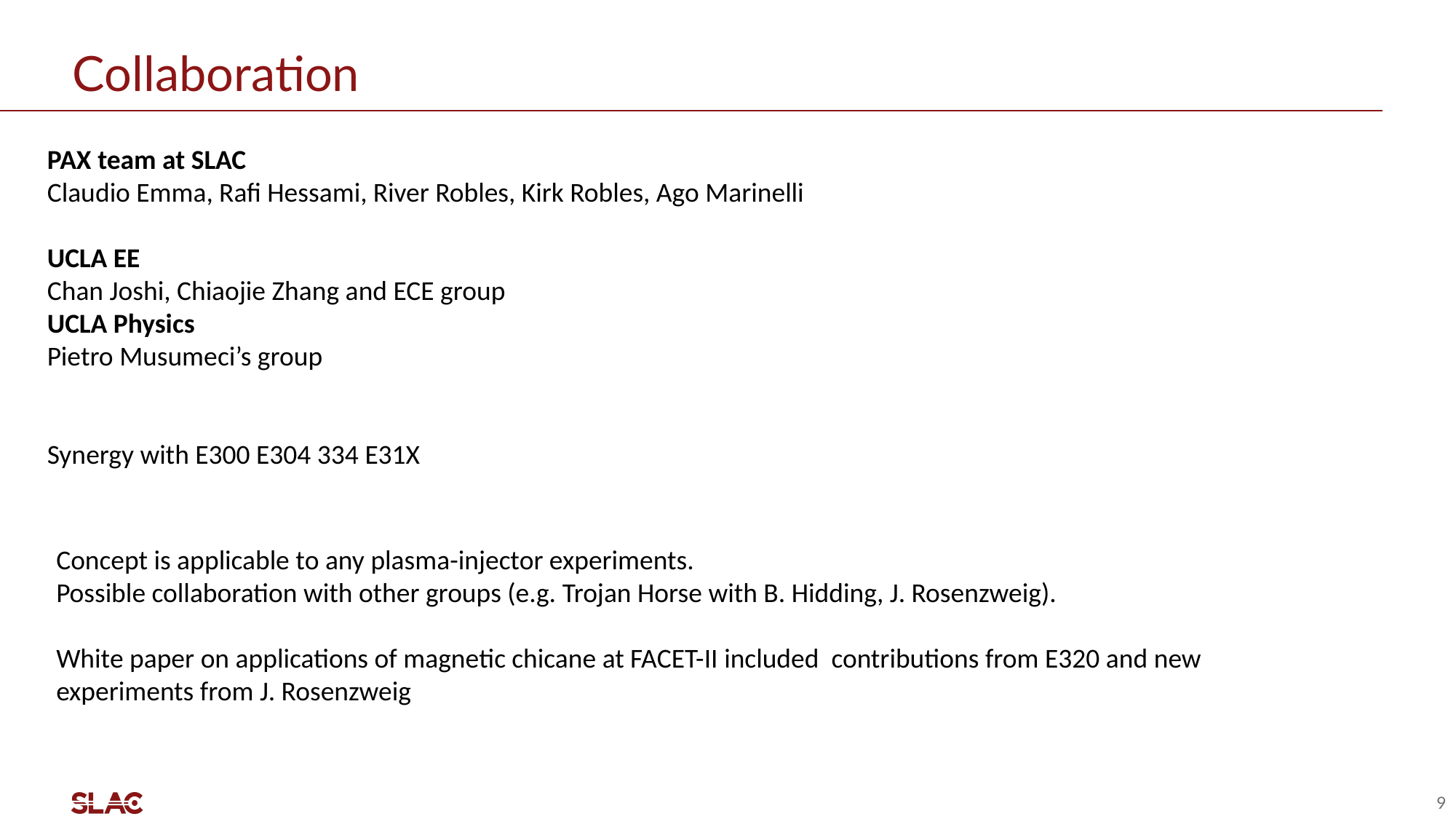

# Collaboration
PAX team at SLAC
Claudio Emma, Rafi Hessami, River Robles, Kirk Robles, Ago Marinelli

UCLA EE
Chan Joshi, Chiaojie Zhang and ECE group
UCLA Physics
Pietro Musumeci’s group

Synergy with E300 E304 334 E31X

Concept is applicable to any plasma-injector experiments.
Possible collaboration with other groups (e.g. Trojan Horse with B. Hidding, J. Rosenzweig).

White paper on applications of magnetic chicane at FACET-II included  contributions from E320 and new experiments from J. Rosenzweig
9